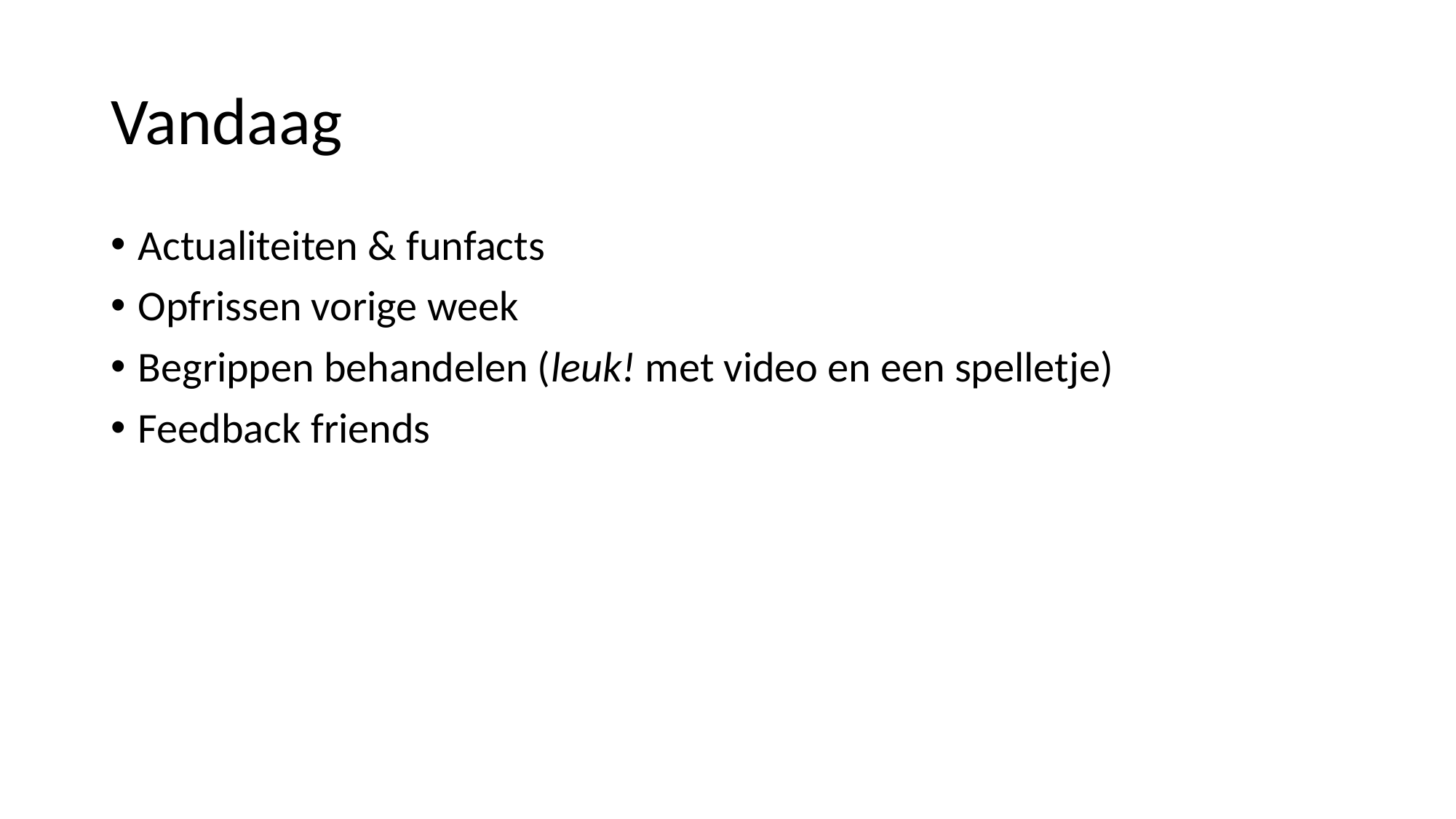

# Vandaag
Actualiteiten & funfacts
Opfrissen vorige week
Begrippen behandelen (leuk! met video en een spelletje)
Feedback friends